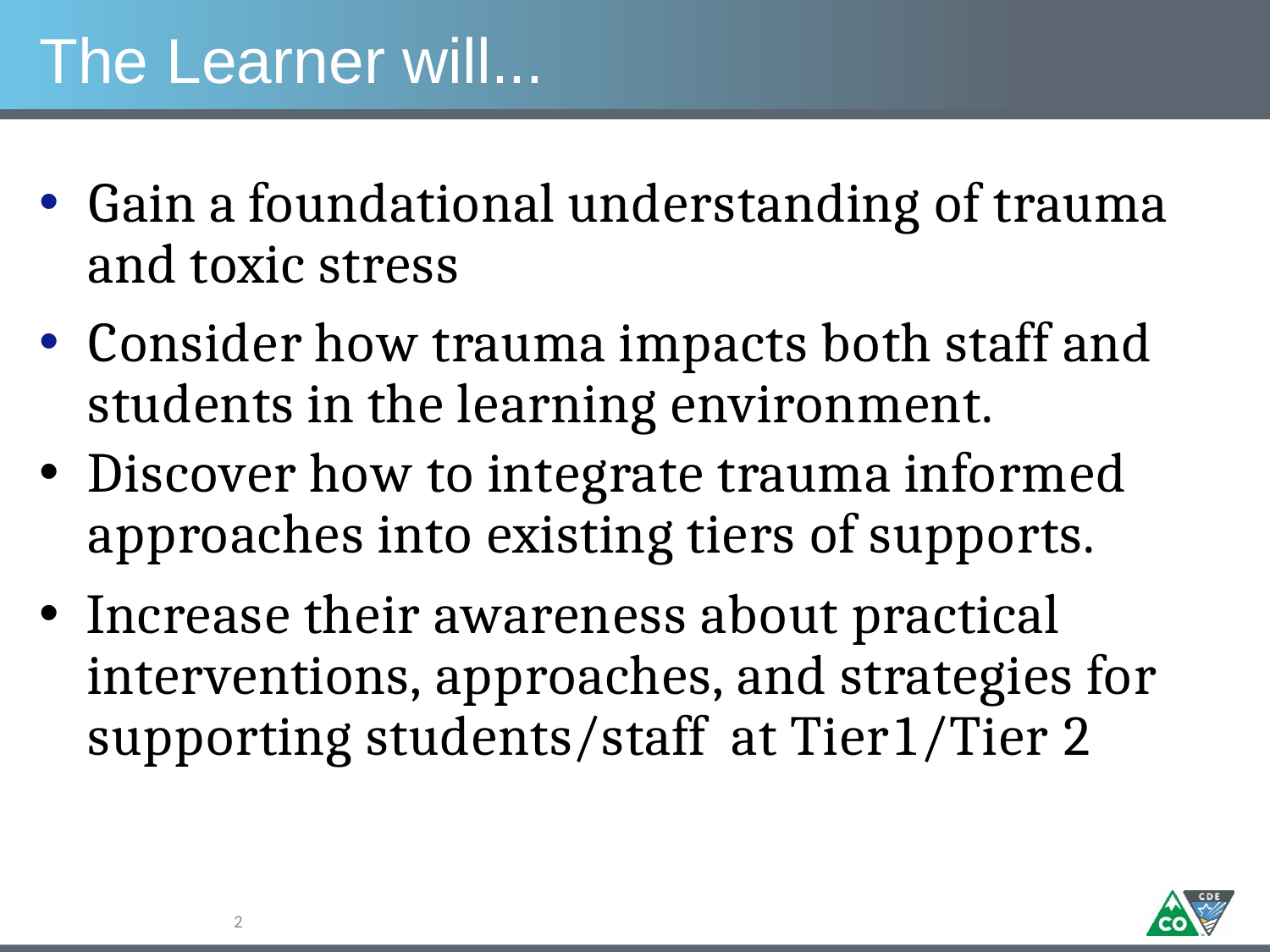

# The Learner will...
Gain a foundational understanding of trauma and toxic stress
Consider how trauma impacts both staff and students in the learning environment.
Discover how to integrate trauma informed approaches into existing tiers of supports.
Increase their awareness about practical interventions, approaches, and strategies for supporting students/staff  at Tier1/Tier 2

2